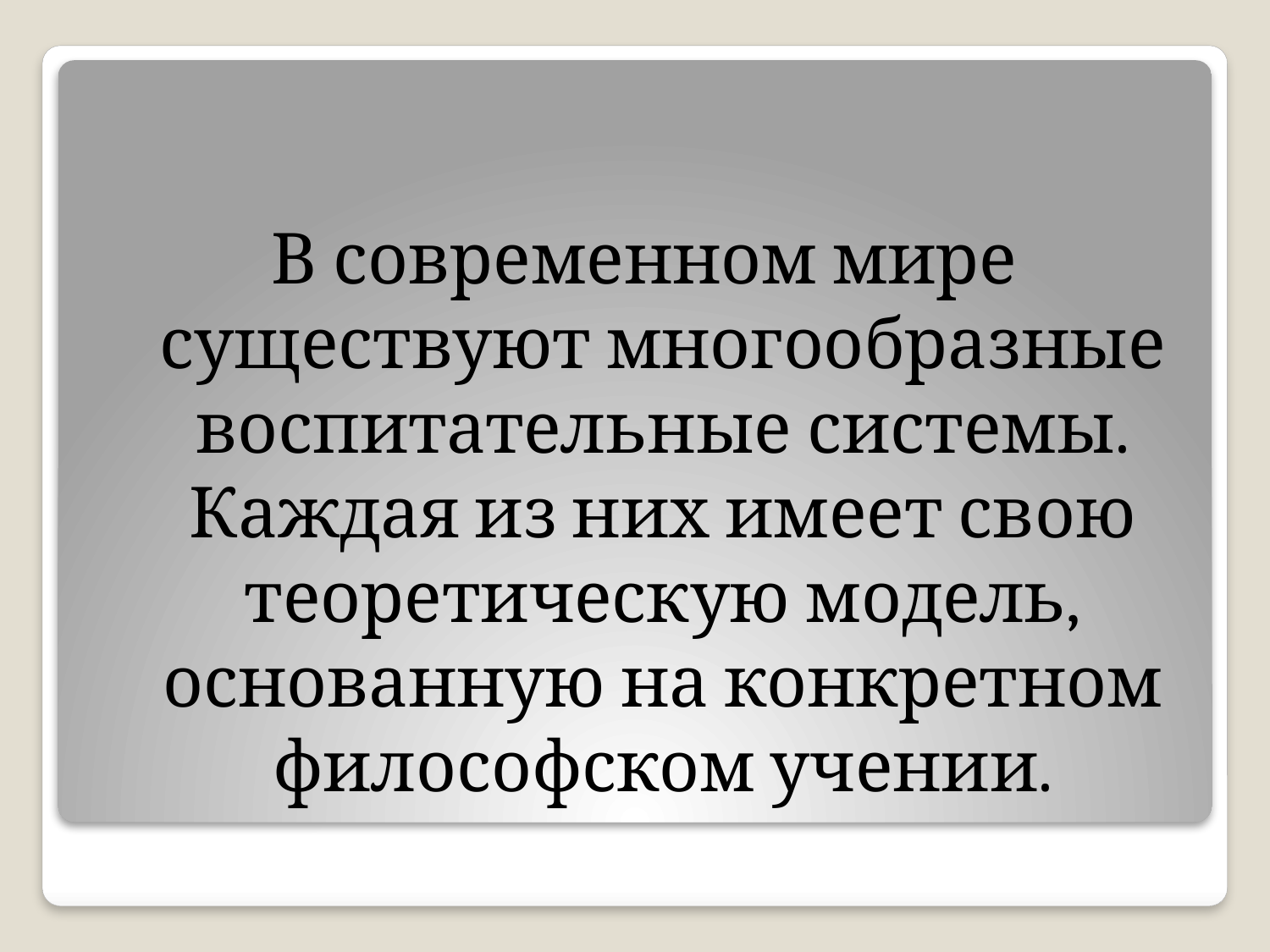

В современном мире существуют многообразные воспитательные системы. Каждая из них имеет свою теоретическую модель, основанную на конкретном философском учении.